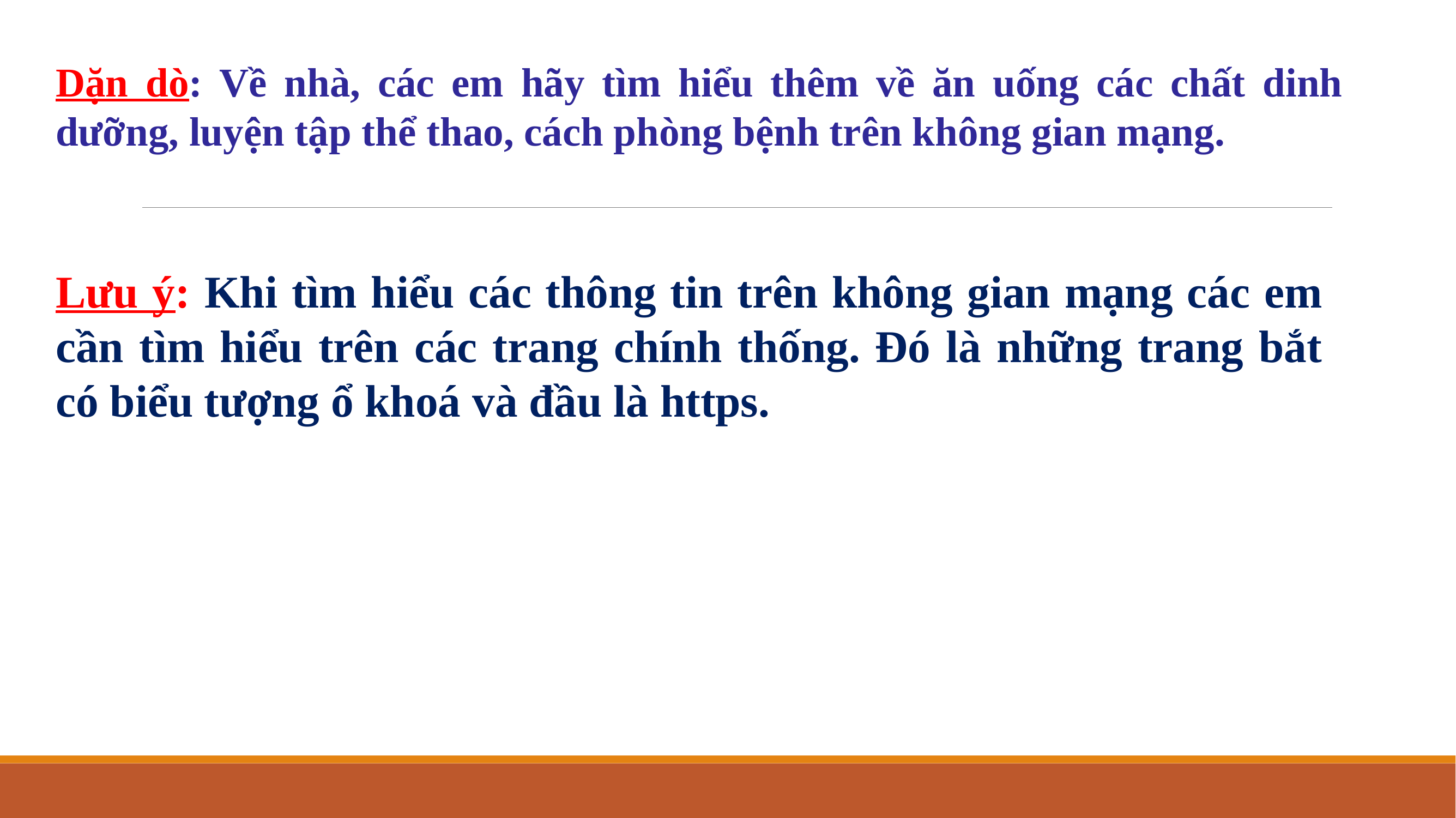

Dặn dò: Về nhà, các em hãy tìm hiểu thêm về ăn uống các chất dinh dưỡng, luyện tập thể thao, cách phòng bệnh trên không gian mạng.
Lưu ý: Khi tìm hiểu các thông tin trên không gian mạng các em cần tìm hiểu trên các trang chính thống. Đó là những trang bắt có biểu tượng ổ khoá và đầu là https.